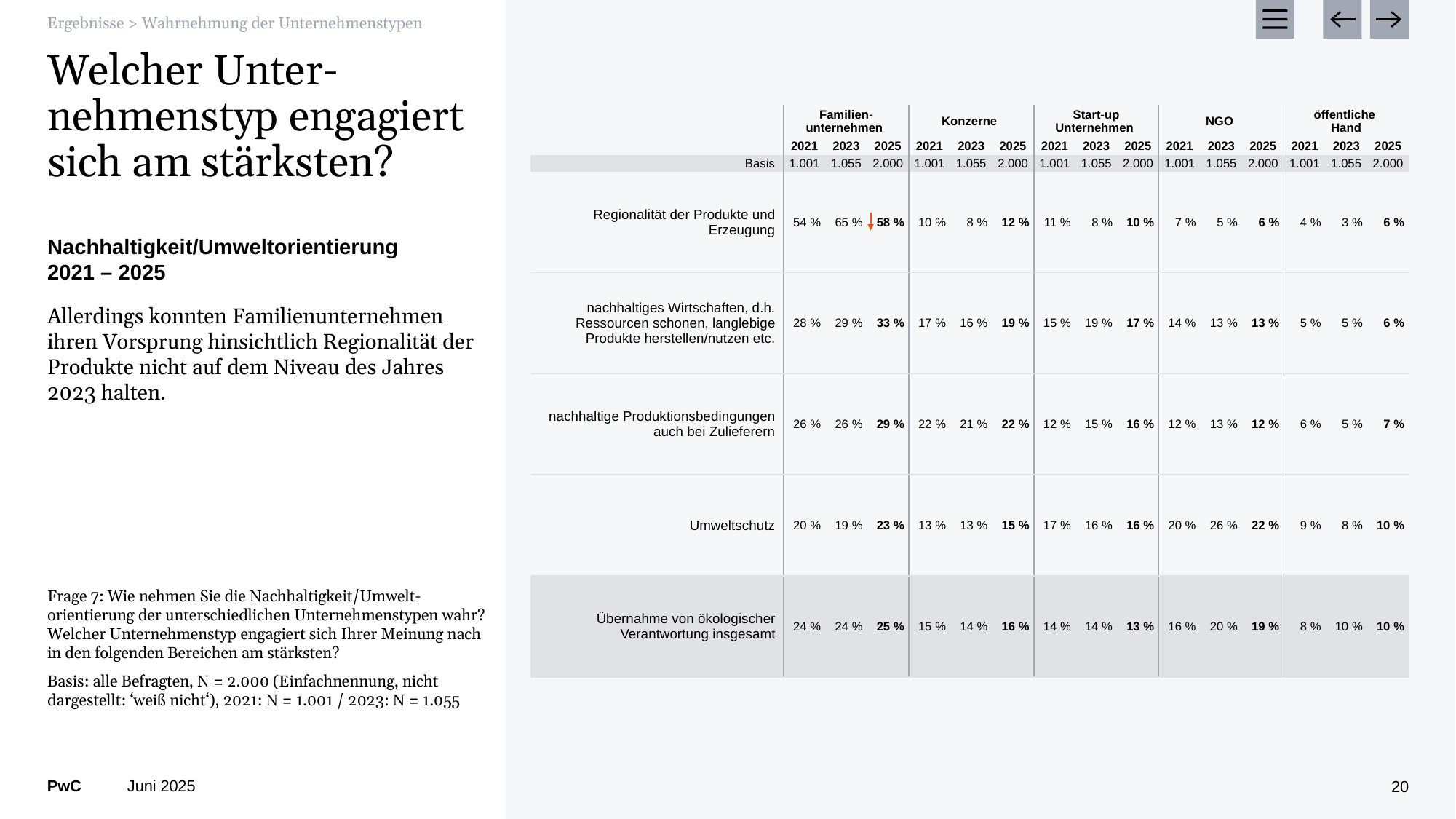

Ergebnisse > Wahrnehmung der Unternehmenstypen
# Welcher Unter-nehmenstyp engagiert sich am stärksten?
|  | Familien-unternehmen |  |  | Konzerne |  |  | Start-up Unternehmen |  |  | NGO |  |  | öffentliche Hand |  |  |
| --- | --- | --- | --- | --- | --- | --- | --- | --- | --- | --- | --- | --- | --- | --- | --- |
|  | 2021 | 2023 | 2025 | 2021 | 2023 | 2025 | 2021 | 2023 | 2025 | 2021 | 2023 | 2025 | 2021 | 2023 | 2025 |
| Basis | 1.001 | 1.055 | 2.000 | 1.001 | 1.055 | 2.000 | 1.001 | 1.055 | 2.000 | 1.001 | 1.055 | 2.000 | 1.001 | 1.055 | 2.000 |
| Regionalität der Produkte und Erzeugung | 54 % | 65 % | 58 % | 10 % | 8 % | 12 % | 11 % | 8 % | 10 % | 7 % | 5 % | 6 % | 4 % | 3 % | 6 % |
| nachhaltiges Wirtschaften, d.h. Ressourcen schonen, langlebige Produkte herstellen/nutzen etc. | 28 % | 29 % | 33 % | 17 % | 16 % | 19 % | 15 % | 19 % | 17 % | 14 % | 13 % | 13 % | 5 % | 5 % | 6 % |
| nachhaltige Produktionsbedingungen auch bei Zulieferern | 26 % | 26 % | 29 % | 22 % | 21 % | 22 % | 12 % | 15 % | 16 % | 12 % | 13 % | 12 % | 6 % | 5 % | 7 % |
| Umweltschutz | 20 % | 19 % | 23 % | 13 % | 13 % | 15 % | 17 % | 16 % | 16 % | 20 % | 26 % | 22 % | 9 % | 8 % | 10 % |
| Übernahme von ökologischer Verantwortung insgesamt | 24 % | 24 % | 25 % | 15 % | 14 % | 16 % | 14 % | 14 % | 13 % | 16 % | 20 % | 19 % | 8 % | 10 % | 10 % |
Nachhaltigkeit/Umweltorientierung
2021 – 2025
Allerdings konnten Familienunternehmen ihren Vorsprung hinsichtlich Regionalität der Produkte nicht auf dem Niveau des Jahres 2023 halten.
Frage 7: Wie nehmen Sie die Nachhaltigkeit/Umwelt-orientierung der unterschiedlichen Unternehmenstypen wahr? Welcher Unternehmenstyp engagiert sich Ihrer Meinung nach in den folgenden Bereichen am stärksten?
Basis: alle Befragten, N = 2.000 (Einfachnennung, nicht dargestellt: ‘weiß nicht‘), 2021: N = 1.001 / 2023: N = 1.055
Juni 2025
20